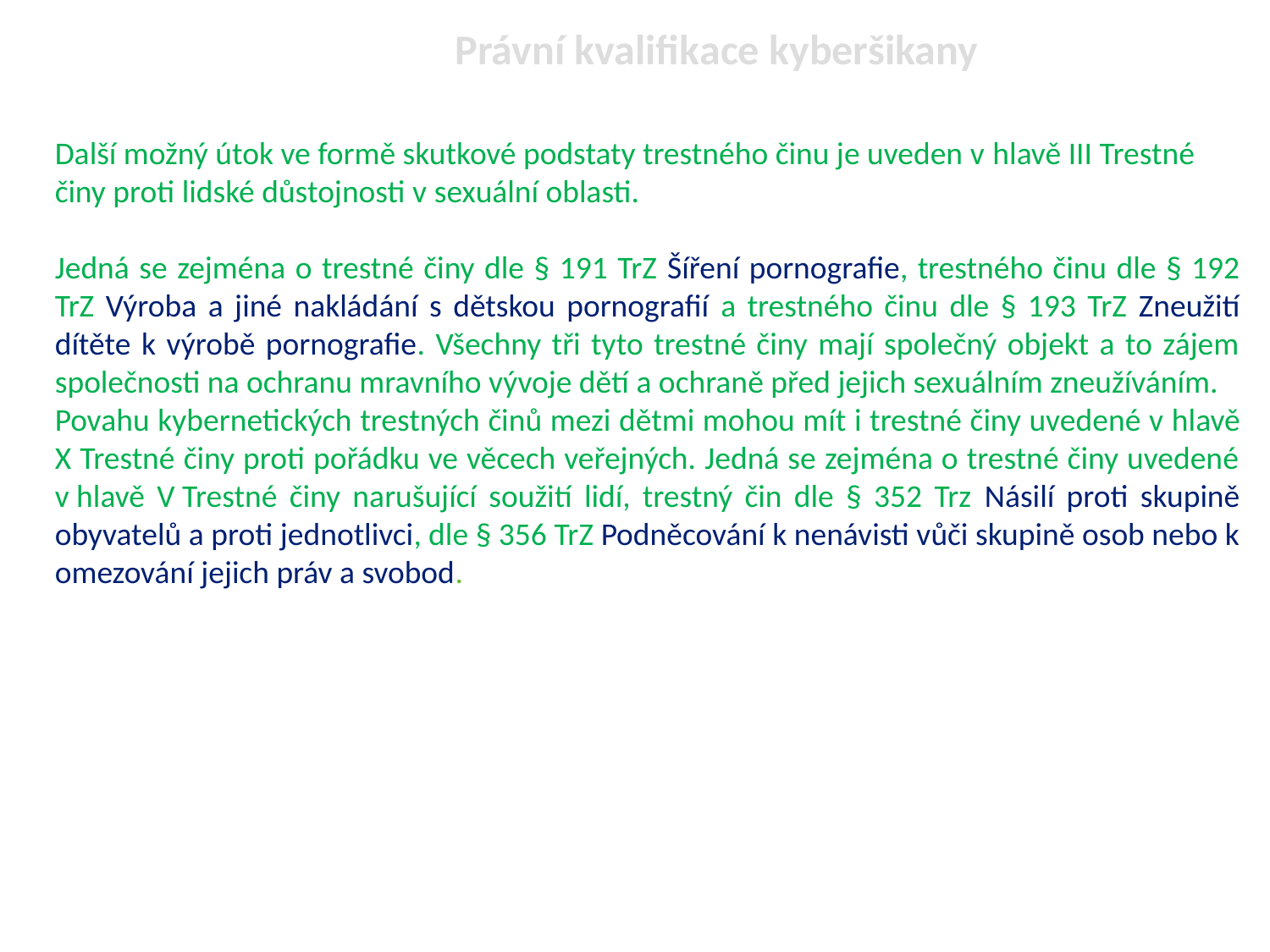

Právní kvalifikace kyberšikany
Další možný útok ve formě skutkové podstaty trestného činu je uveden v hlavě III Trestné činy proti lidské důstojnosti v sexuální oblasti.

Jedná se zejména o trestné činy dle § 191 TrZ Šíření pornografie, trestného činu dle § 192 TrZ Výroba a jiné nakládání s dětskou pornografií a trestného činu dle § 193 TrZ Zneužití dítěte k výrobě pornografie. Všechny tři tyto trestné činy mají společný objekt a to zájem společnosti na ochranu mravního vývoje dětí a ochraně před jejich sexuálním zneužíváním.
Povahu kybernetických trestných činů mezi dětmi mohou mít i trestné činy uvedené v hlavě X Trestné činy proti pořádku ve věcech veřejných. Jedná se zejména o trestné činy uvedené v hlavě V Trestné činy narušující soužití lidí, trestný čin dle § 352 Trz Násilí proti skupině obyvatelů a proti jednotlivci, dle § 356 TrZ Podněcování k nenávisti vůči skupině osob nebo k omezování jejich práv a svobod.